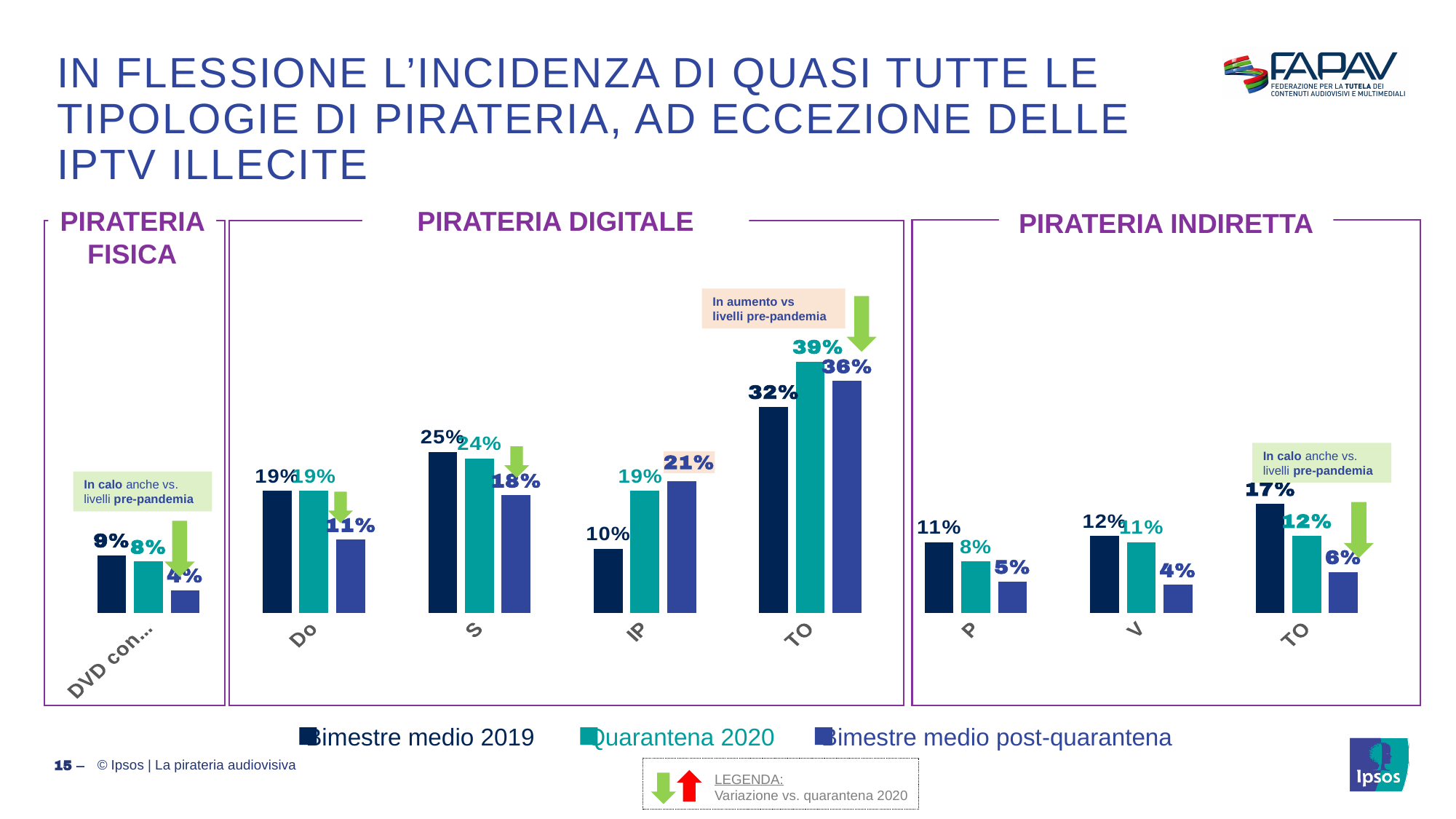

# in flessione L’incidenza di quasi tutte le tipologie di pirateria, AD ECCEZIONE DELLE IPTV illecite

### Chart

| Category | 2019 | 2020 | 2021 |
|---|---|---|---|
| DVD contraffatti / copiati | 0.09 | 0.08 | 0.036 |
| Download/P2P | 0.19 | 0.19 | 0.114 |
| Streaming | 0.25 | 0.24 | 0.183 |
| IPTV
illecite | 0.1 | 0.19 | 0.205 |
| TOT. DIGITALE | 0.32 | 0.39 | 0.36 |
| Prestito | 0.11 | 0.08 | 0.049 |
| Visione | 0.12 | 0.11 | 0.044 |
| TOT.INDIRETTA | 0.17 | 0.12 | 0.064 |
PIRATERIA DIGITALE
PIRATERIA FISICA
PIRATERIA INDIRETTA

In aumento vs
livelli pre-pandemia

In calo anche vs. livelli pre-pandemia

In calo anche vs. livelli pre-pandemia

Bimestre medio 2019
Quarantena 2020
Bimestre medio post-quarantena
15 ‒

LEGENDA:
Variazione vs. quarantena 2020